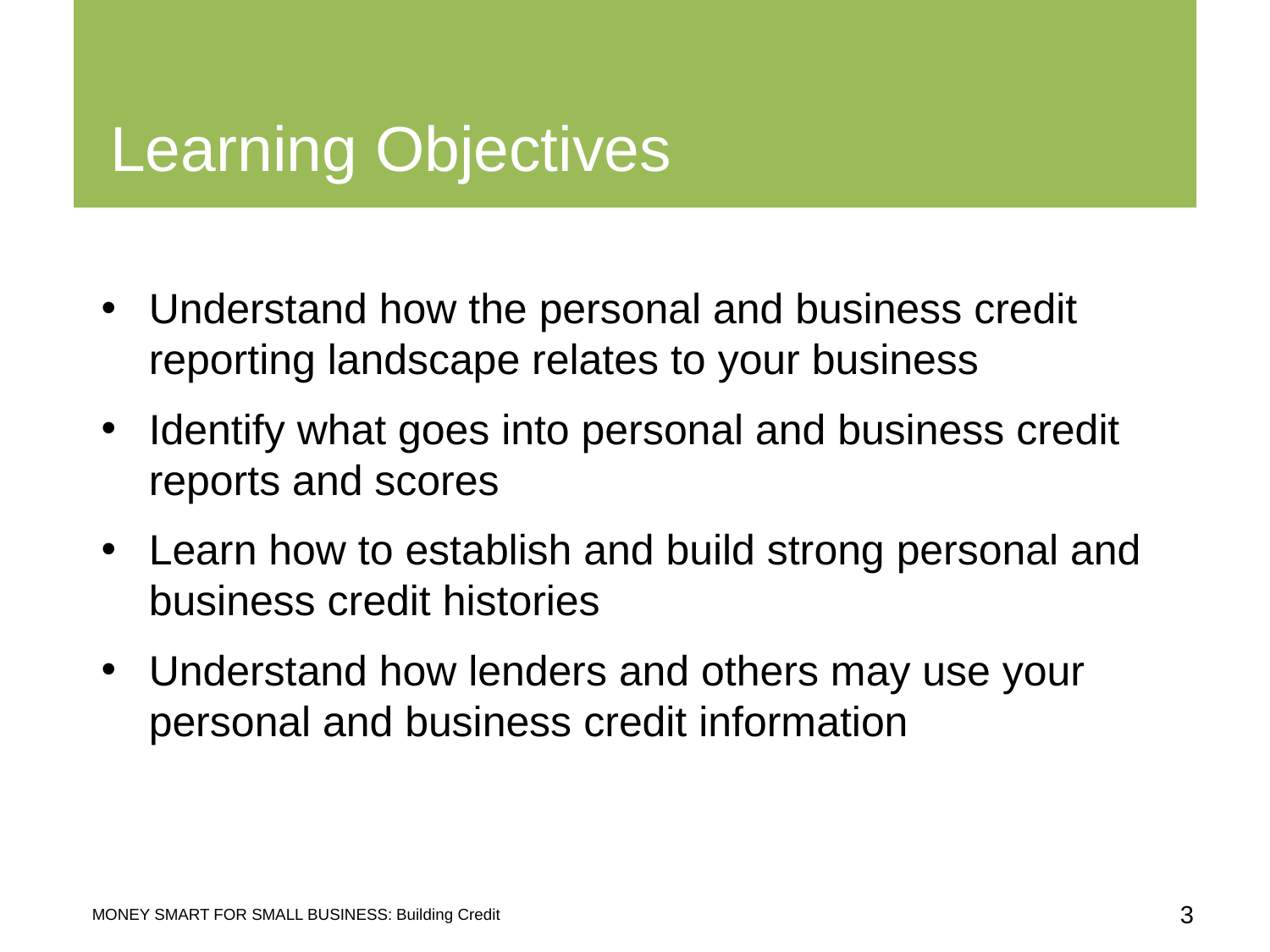

# Learning Objectives
Understand how the personal and business credit reporting landscape relates to your business
Identify what goes into personal and business credit reports and scores
Learn how to establish and build strong personal and business credit histories
Understand how lenders and others may use your personal and business credit information

3
Money Smart for Small Business: Building Credit